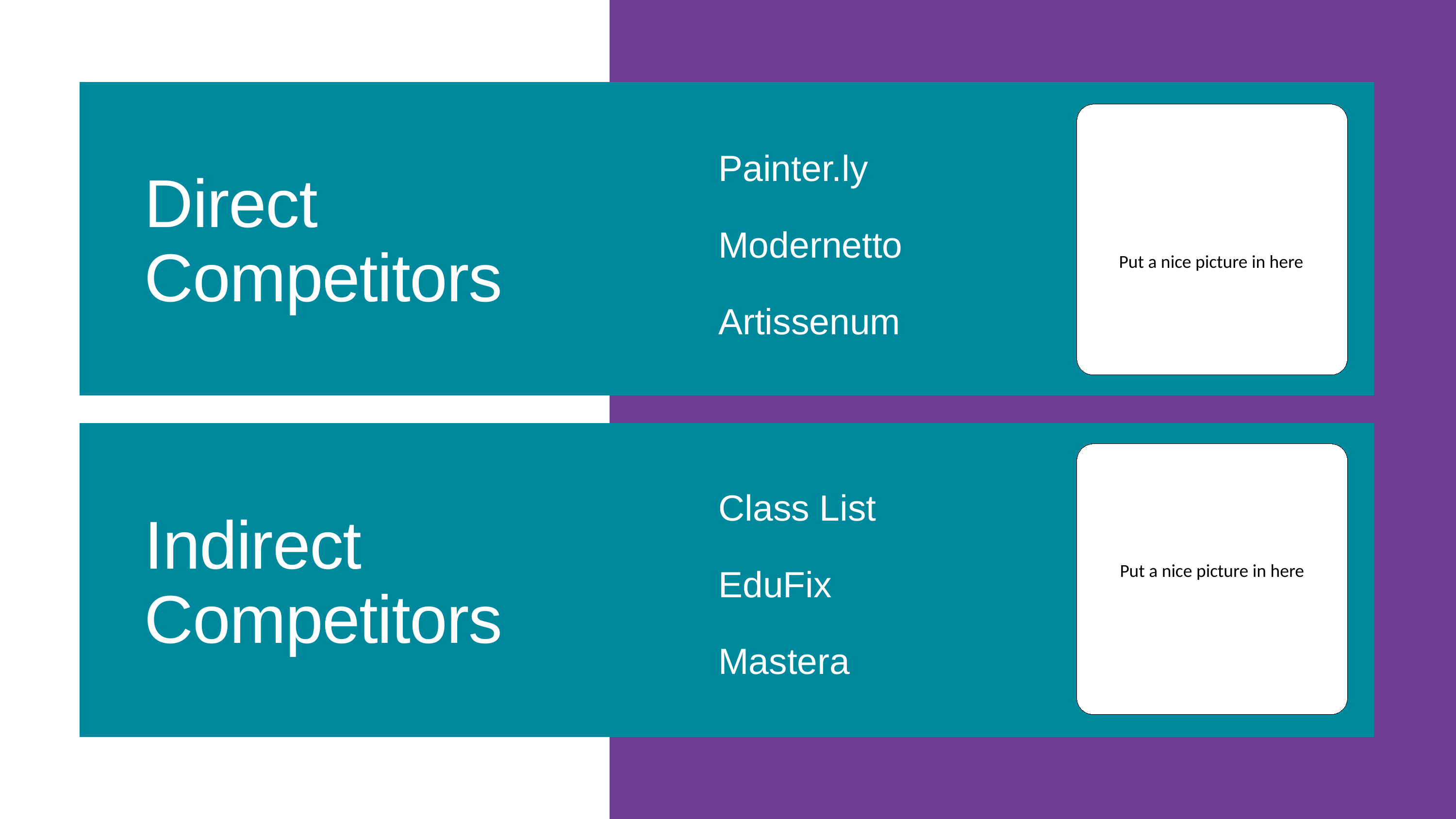

Painter.ly
Modernetto
Artissenum
Direct Competitors
Put a nice picture in here

Class List
EduFix
Mastera
Indirect Competitors
Put a nice picture in here